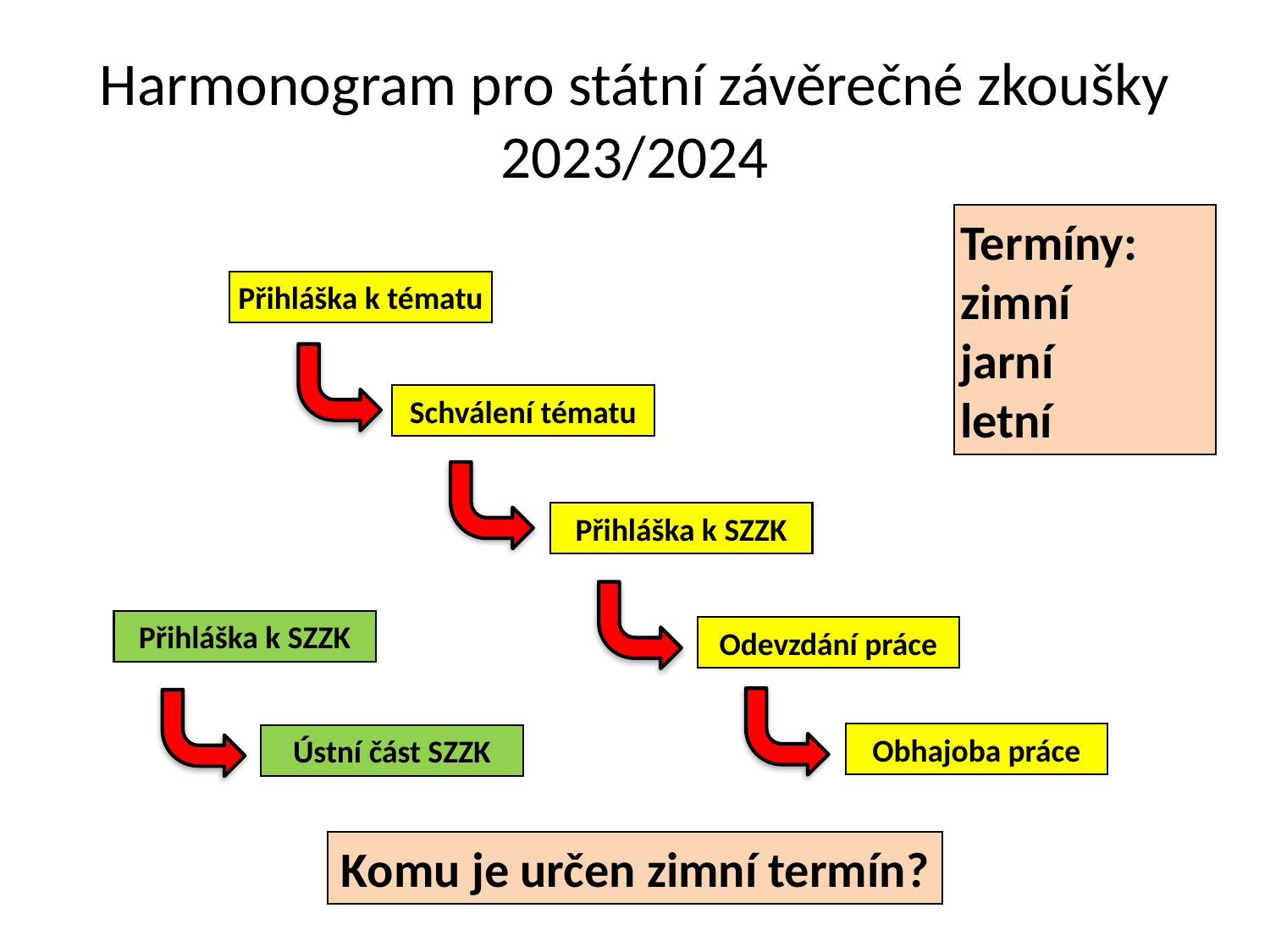

# Harmonogram pro státní závěrečné zkoušky 2023/2024
Termíny:
zimní
jarní
letní
Přihláška k tématu

Schválení tématu

Přihláška k SZZK

Přihláška k SZZK
Odevzdání práce

Obhajoba práce
Ústní část SZZK
Komu je určen zimní termín?